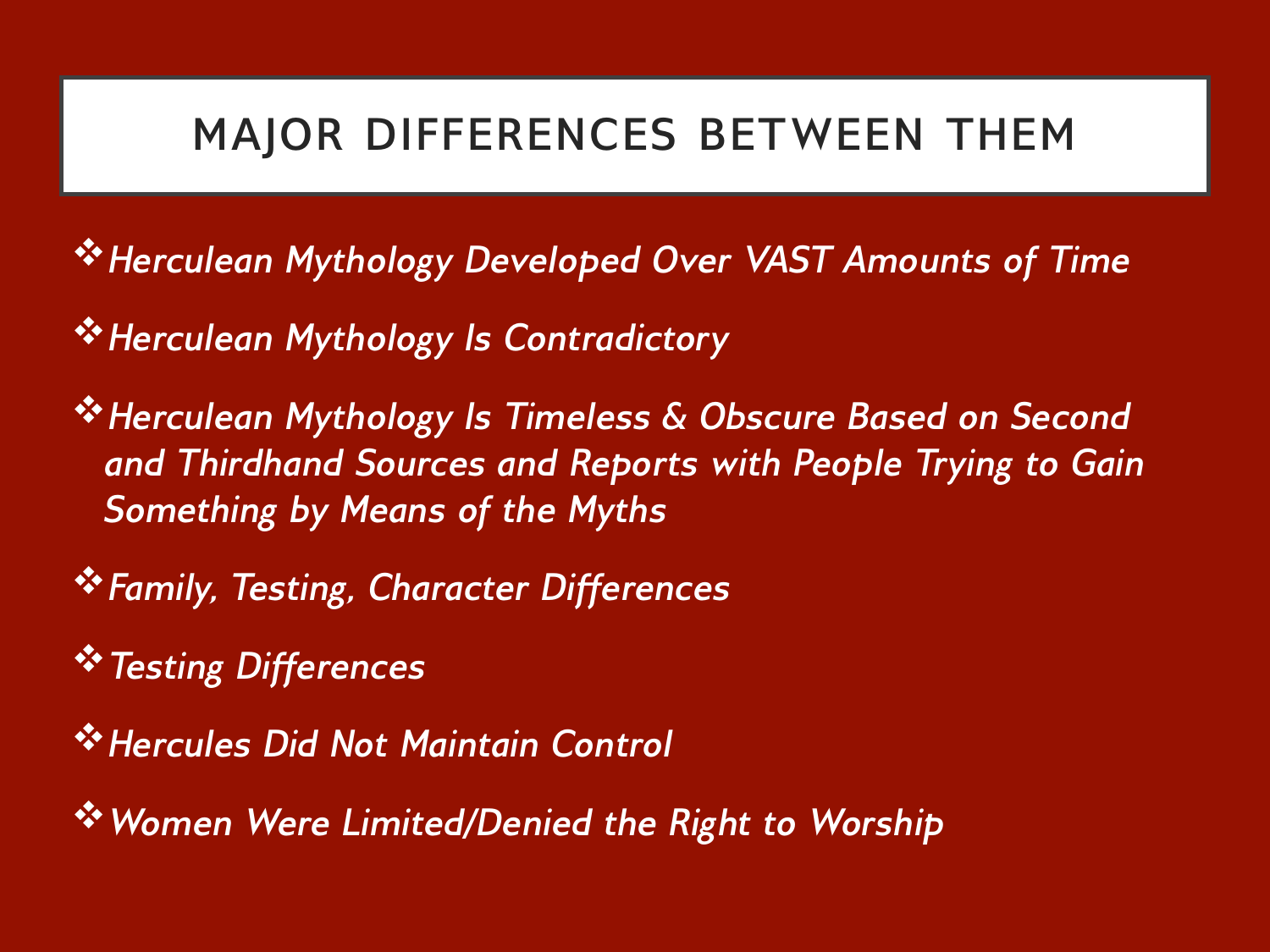

# Major differences between them
Herculean Mythology Developed Over VAST Amounts of Time
Herculean Mythology Is Contradictory
Herculean Mythology Is Timeless & Obscure Based on Second and Thirdhand Sources and Reports with People Trying to Gain Something by Means of the Myths
Family, Testing, Character Differences
Testing Differences
Hercules Did Not Maintain Control
Women Were Limited/Denied the Right to Worship